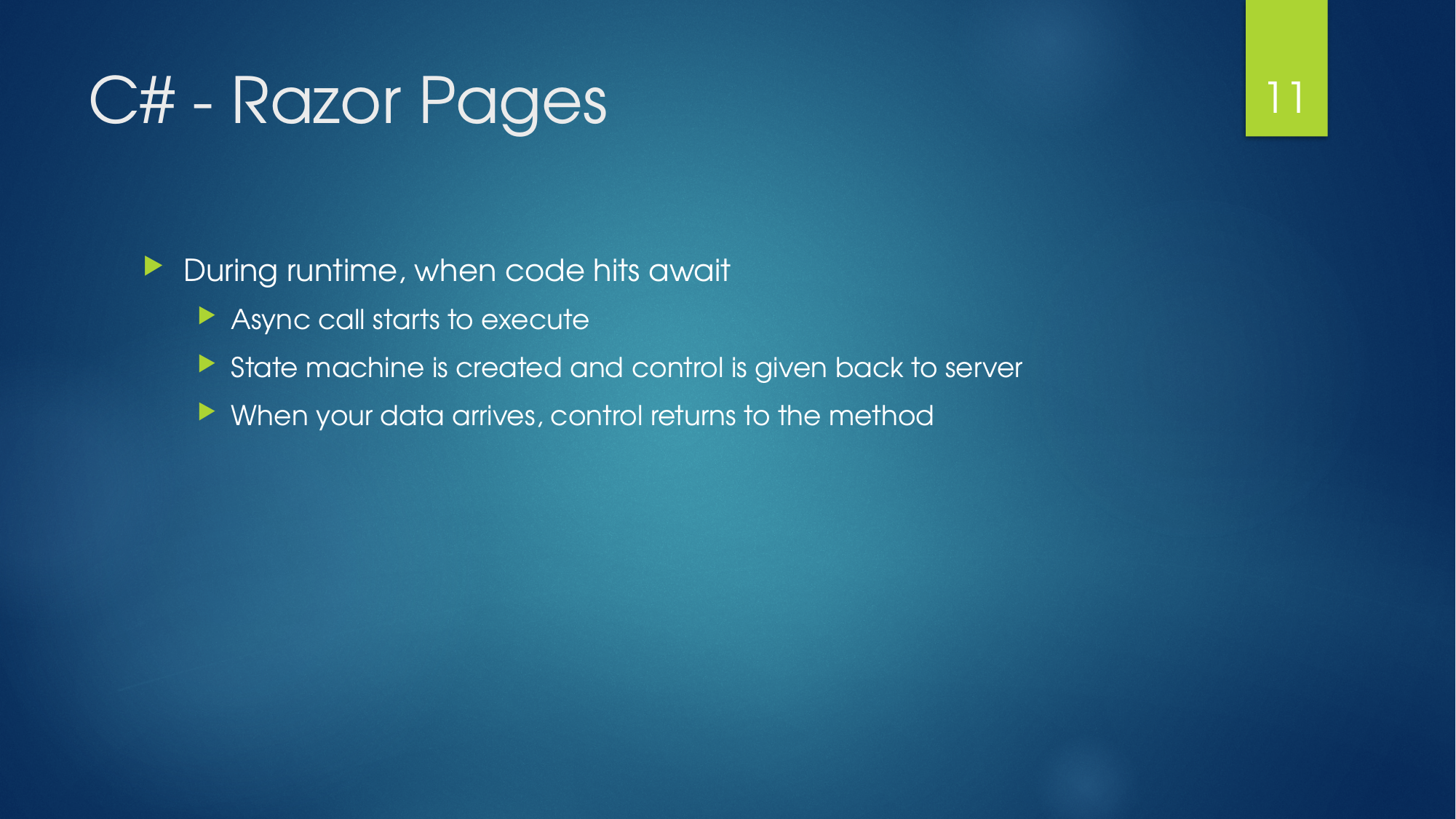

11
# C# - Razor Pages
During runtime, when code hits await
Async call starts to execute
State machine is created and control is given back to server
When your data arrives, control returns to the method